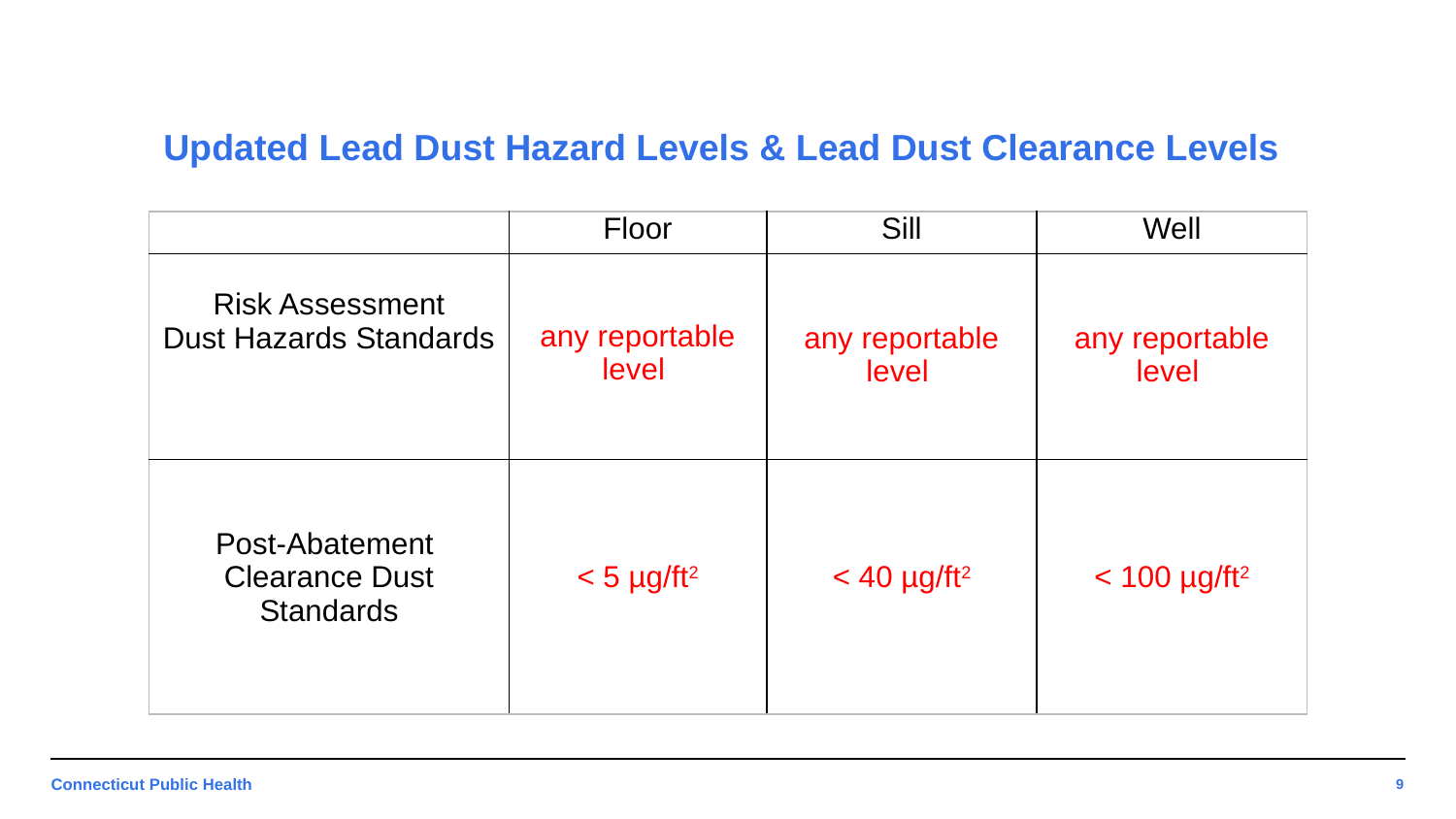

# Updated Lead Dust Hazard Levels & Lead Dust Clearance Levels
|  | Floor | Sill | Well |
| --- | --- | --- | --- |
| Risk Assessment Dust Hazards Standards | any reportable level | any reportable level | any reportable level |
| Post-Abatement Clearance Dust Standards | < 5 µg/ft2 | < 40 µg/ft2 | < 100 µg/ft2 |
9